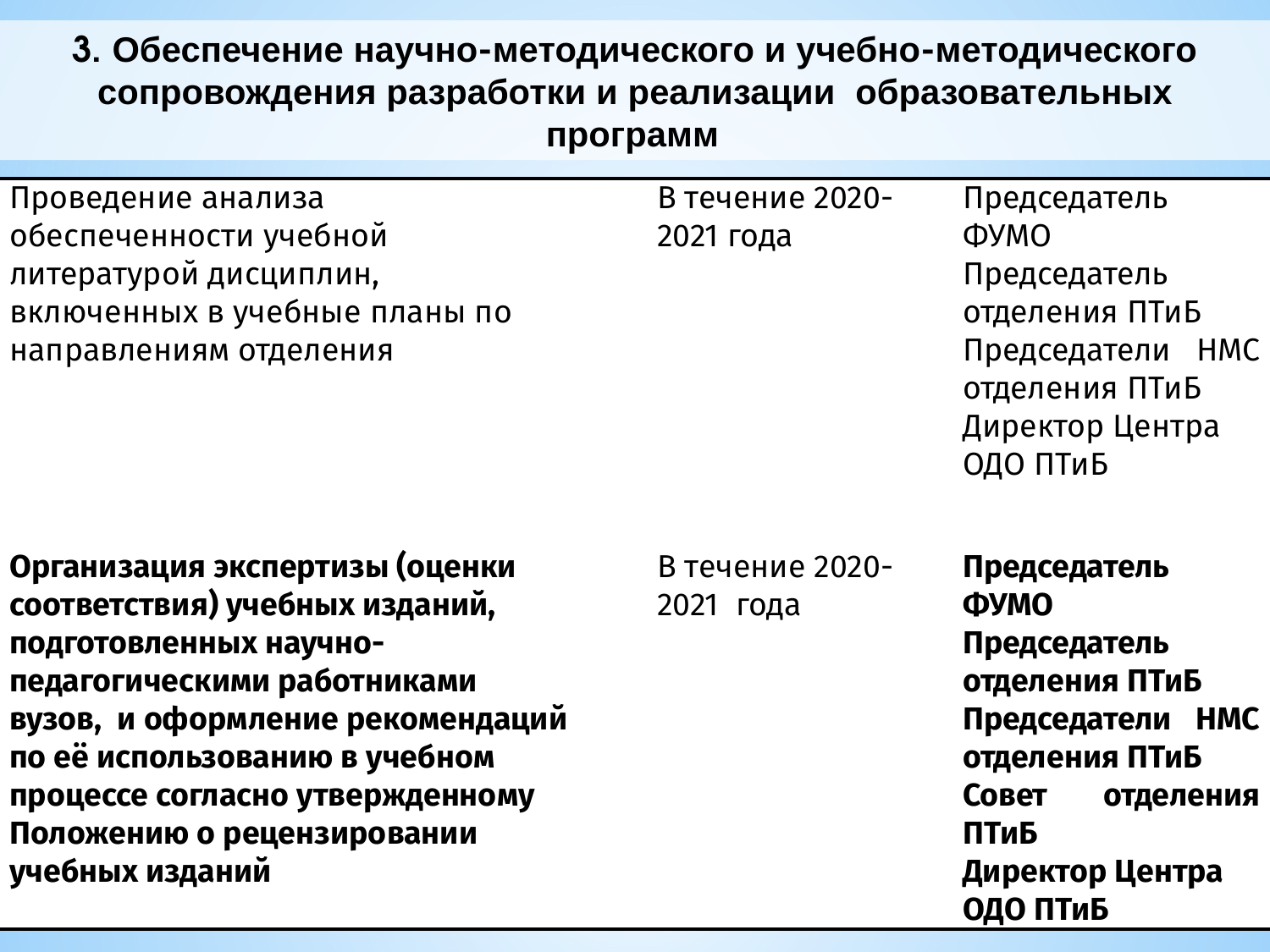

3. Обеспечение научно-методического и учебно-методического сопровождения разработки и реализации  образовательных программ
| Проведение анализа обеспеченности учебной литературой дисциплин, включенных в учебные планы по направлениям отделения | В течение 2020-2021 года | Председатель ФУМО Председатель отделения ПТиБ Председатели НМС отделения ПТиБ Директор Центра ОДО ПТиБ |
| --- | --- | --- |
| Организация экспертизы (оценки соответствия) учебных изданий, подготовленных научно-педагогическими работниками вузов, и оформление рекомендаций по её использованию в учебном процессе согласно утвержденному Положению о рецензировании учебных изданий | В течение 2020-2021 года | Председатель ФУМО Председатель отделения ПТиБ Председатели НМС отделения ПТиБ Совет отделения ПТиБ Директор Центра ОДО ПТиБ |